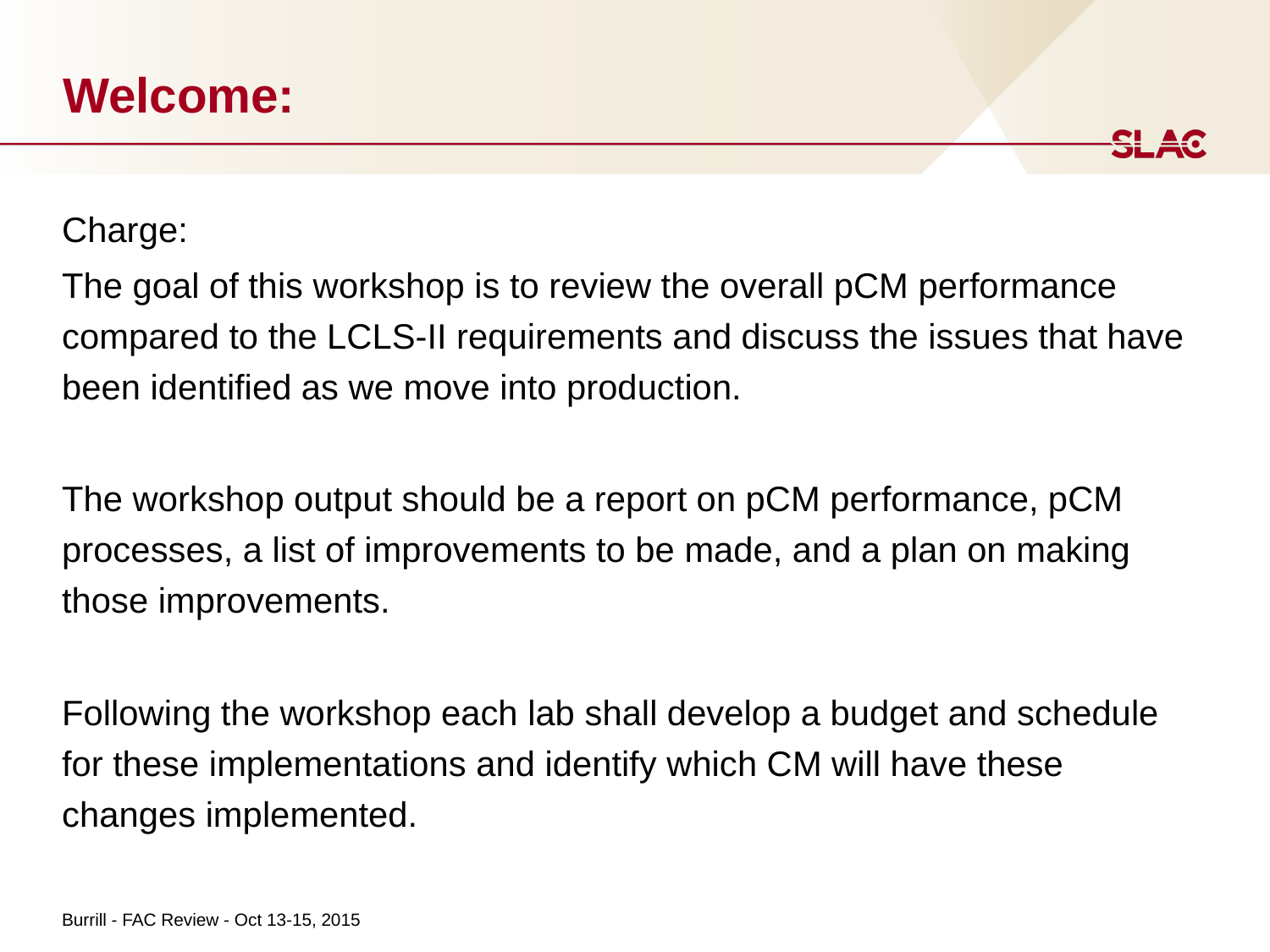

# Welcome:
Charge:
The goal of this workshop is to review the overall pCM performance compared to the LCLS-II requirements and discuss the issues that have been identified as we move into production.

The workshop output should be a report on pCM performance, pCM processes, a list of improvements to be made, and a plan on making those improvements.

Following the workshop each lab shall develop a budget and schedule for these implementations and identify which CM will have these changes implemented.

Burrill - FAC Review - Oct 13-15, 2015